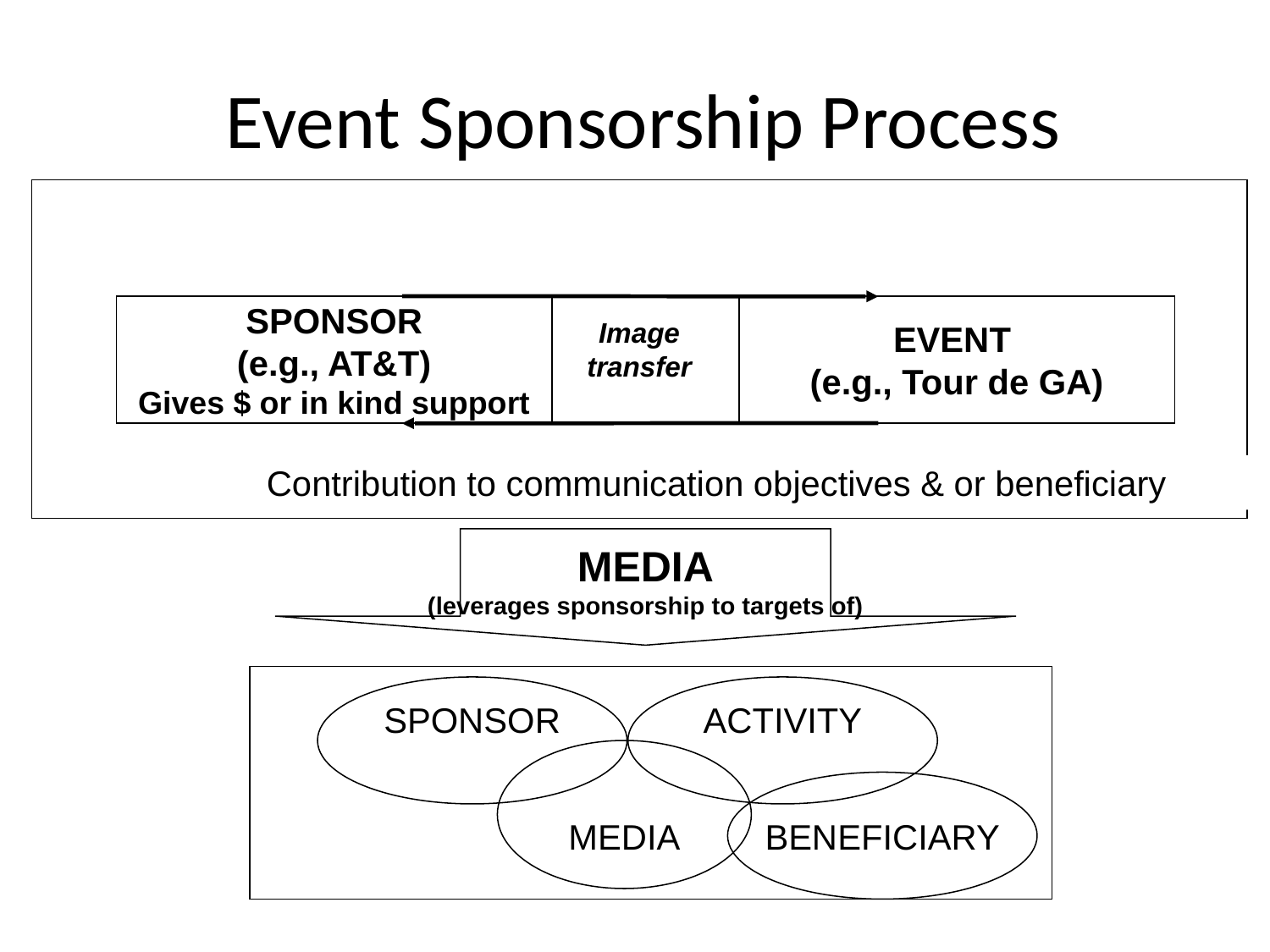

# Event Sponsorship Process
Image
transfer

SPONSOR
(e.g., AT&T)
Gives $ or in kind support
EVENT
(e.g., Tour de GA)
Contribution to communication objectives & or beneficiary
MEDIA
(leverages sponsorship to targets of)

SPONSOR

ACTIVITY

MEDIA

BENEFICIARY